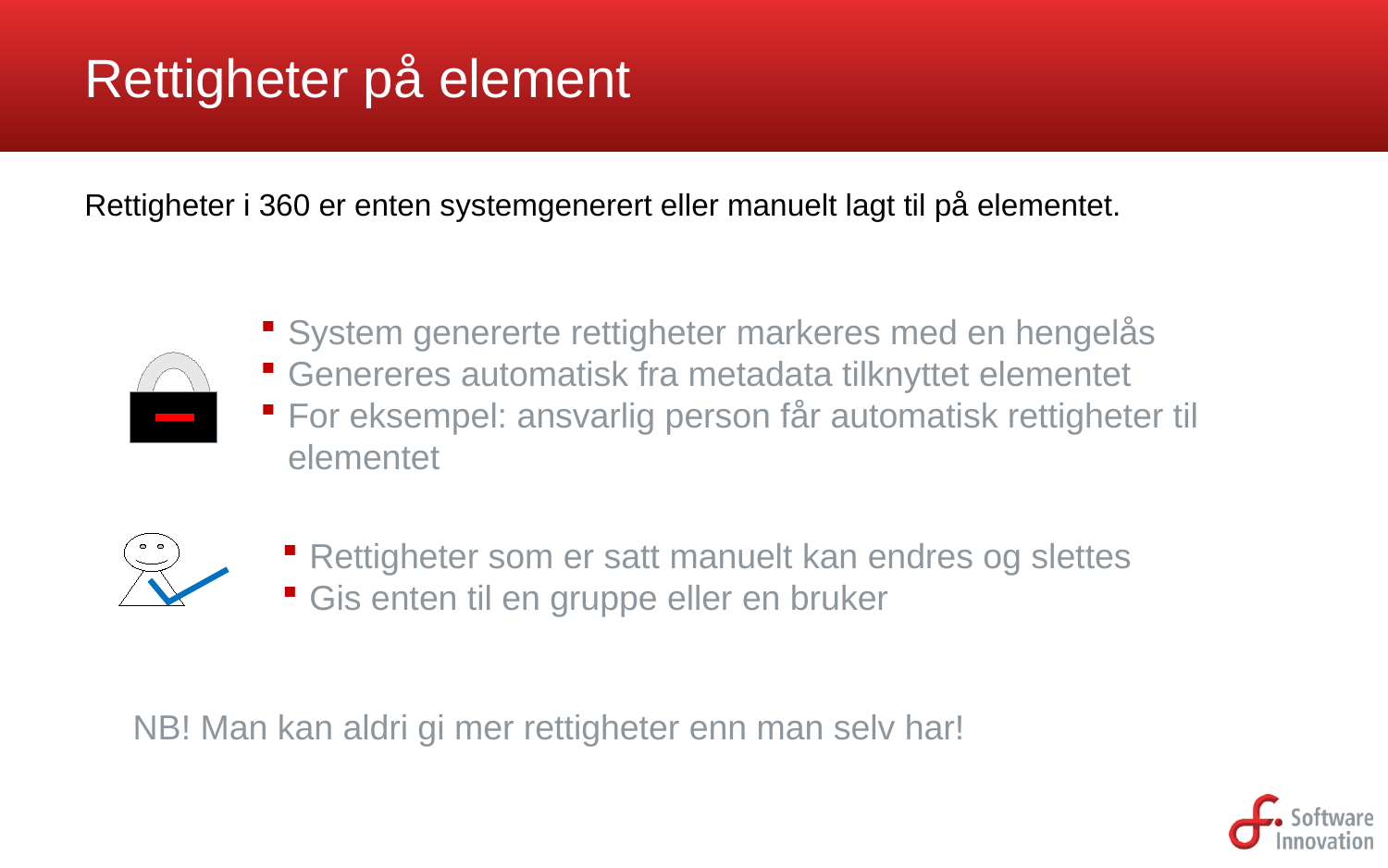

# Rettigheter på element
Rettigheter i 360 er enten systemgenerert eller manuelt lagt til på elementet.
System genererte rettigheter markeres med en hengelås
Genereres automatisk fra metadata tilknyttet elementet
For eksempel: ansvarlig person får automatisk rettigheter til elementet

Rettigheter som er satt manuelt kan endres og slettes
Gis enten til en gruppe eller en bruker

NB! Man kan aldri gi mer rettigheter enn man selv har!